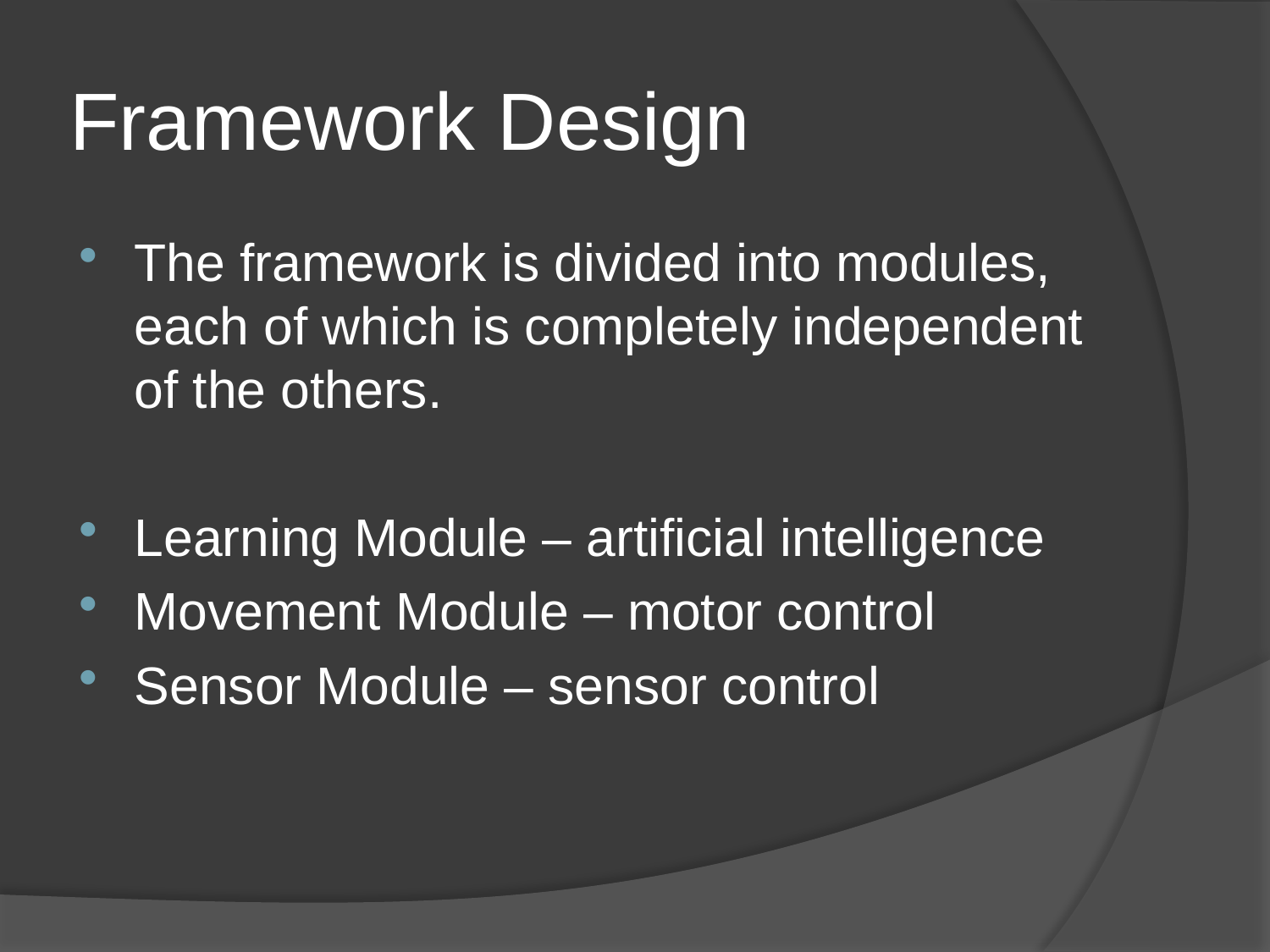

# Framework Design
The framework is divided into modules, each of which is completely independent of the others.

Learning Module – artificial intelligence
Movement Module – motor control
Sensor Module – sensor control